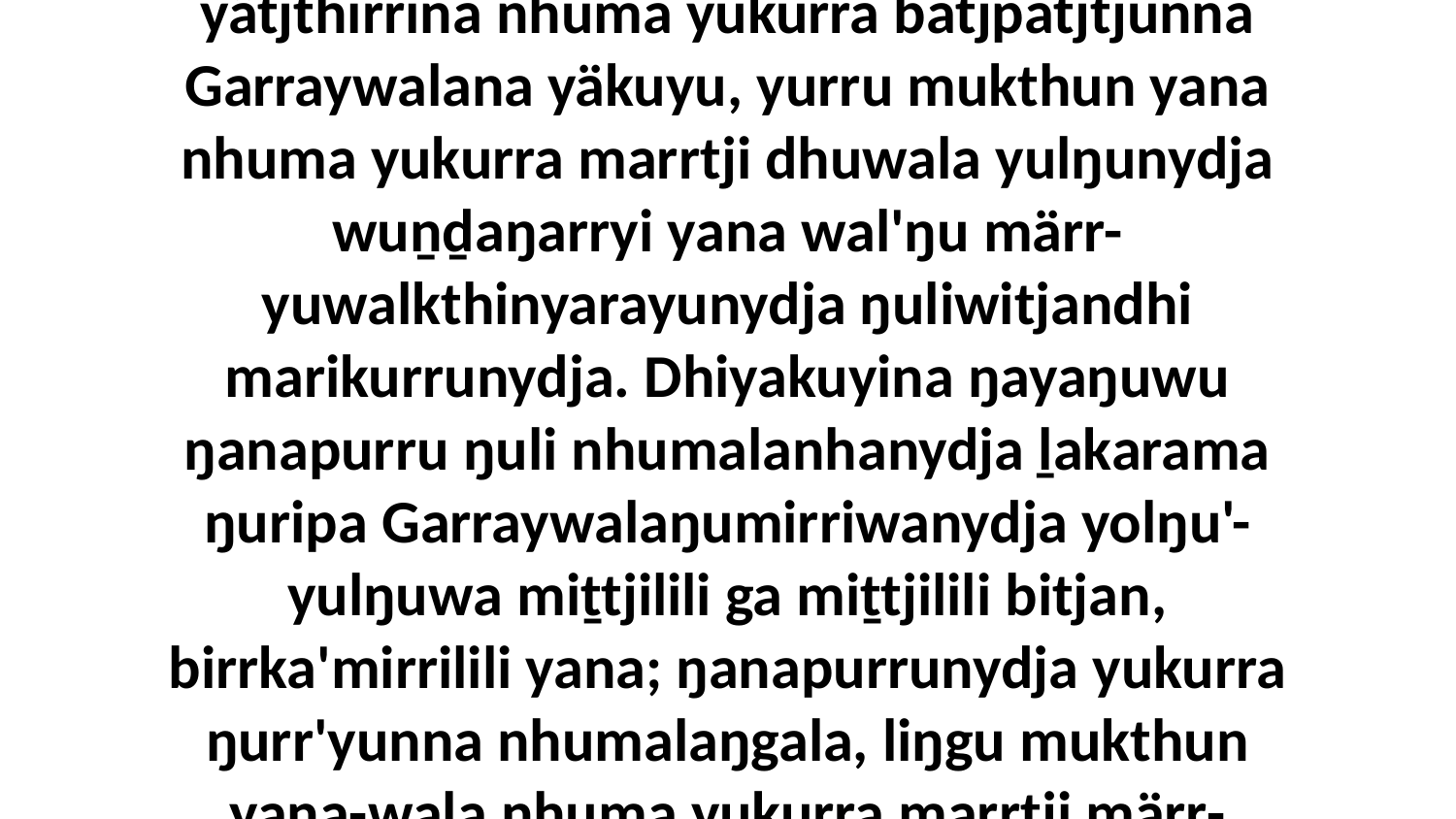

4 Dhiyaŋu-wala yukurra mari bathalana wal'ŋu buna nhumalaŋgu, ga ŋayaŋu-yätjthirrina nhuma yukurra batjpatjtjunna Garraywalana yäkuyu, yurru mukthun yana nhuma yukurra marrtji dhuwala yulŋunydja wuṉḏaŋarryi yana wal'ŋu märr-yuwalkthinyarayunydja ŋuliwitjandhi marikurrunydja. Dhiyakuyina ŋayaŋuwu ŋanapurru ŋuli nhumalanhanydja ḻakarama ŋuripa Garraywalaŋumirriwanydja yolŋu'-yulŋuwa miṯtjilili ga miṯtjilili bitjan, birrka'mirrilili yana; ŋanapurrunydja yukurra ŋurr'yunna nhumalaŋgala, liŋgu mukthun yana-wala nhuma yukurra marrtji märr-nherraṉmirri Christkala marimirrikurrunydja wäŋakurru.